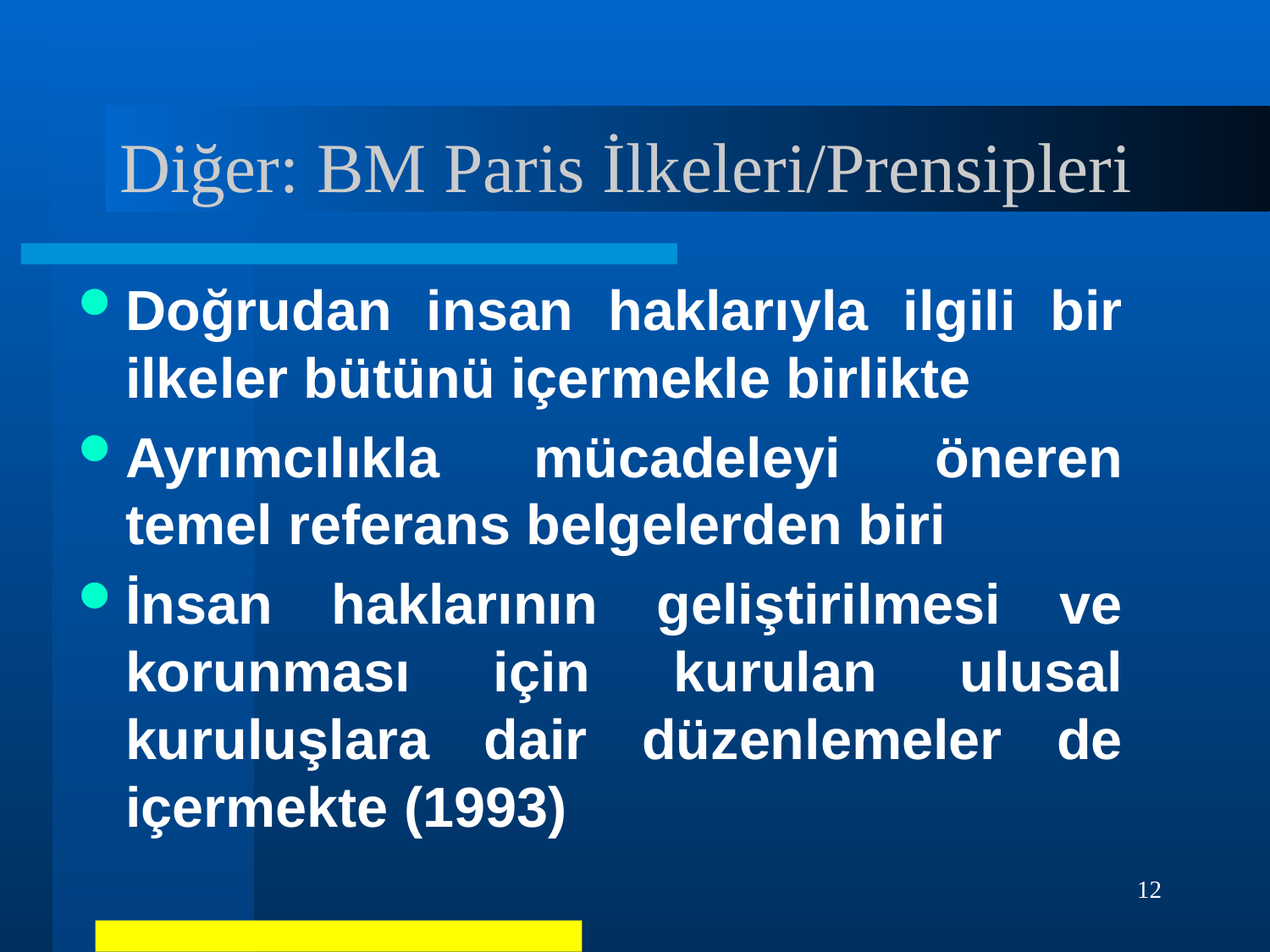

# Diğer: BM Paris İlkeleri/Prensipleri
Doğrudan insan haklarıyla ilgili bir ilkeler bütünü içermekle birlikte
Ayrımcılıkla mücadeleyi öneren temel referans belgelerden biri
İnsan haklarının geliştirilmesi ve korunması için kurulan ulusal kuruluşlara dair düzenlemeler de içermekte (1993)
12